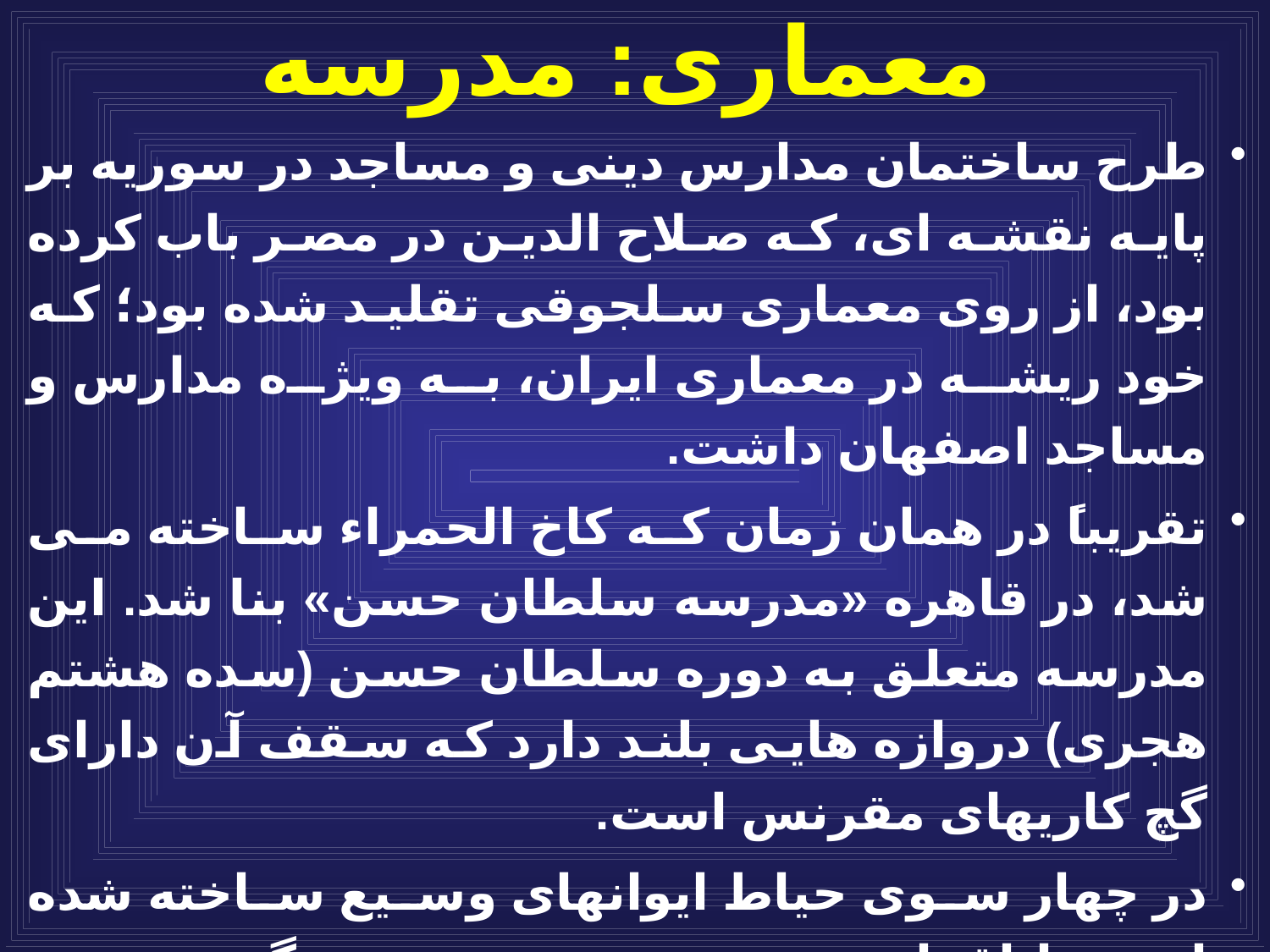

# معماری: مدرسه
طرح ساختمان مدارس دينى و مساجد در سوريه بر پايه نقشه اى، كه صلاح الدين در مصر باب كرده بود، از روى معمارى سلجوقى تقليد شده بود؛ كه خود ريشه در معمارى ايران، به ويژه مدارس و مساجد اصفهان داشت.
تقريباً در همان زمان كه كاخ الحمراء ساخته مى شد، در قاهره «مدرسه سلطان حسن» بنا شد. این مدرسه متعلق به دوره سلطان حسن (سده هشتم هجرى) دروازه هايى بلند دارد كه سقف آن داراى گچ كاريهاى مقرنس است.
در چهار سوى حياط ايوانهاى وسيع ساخته شده است. اتاقهاى تو در توى مخصوص زندگى و درس معلمان، در چهار بخش جدا از هم و هر كدام خاص يكى از فرقه هاى اسلامى است.